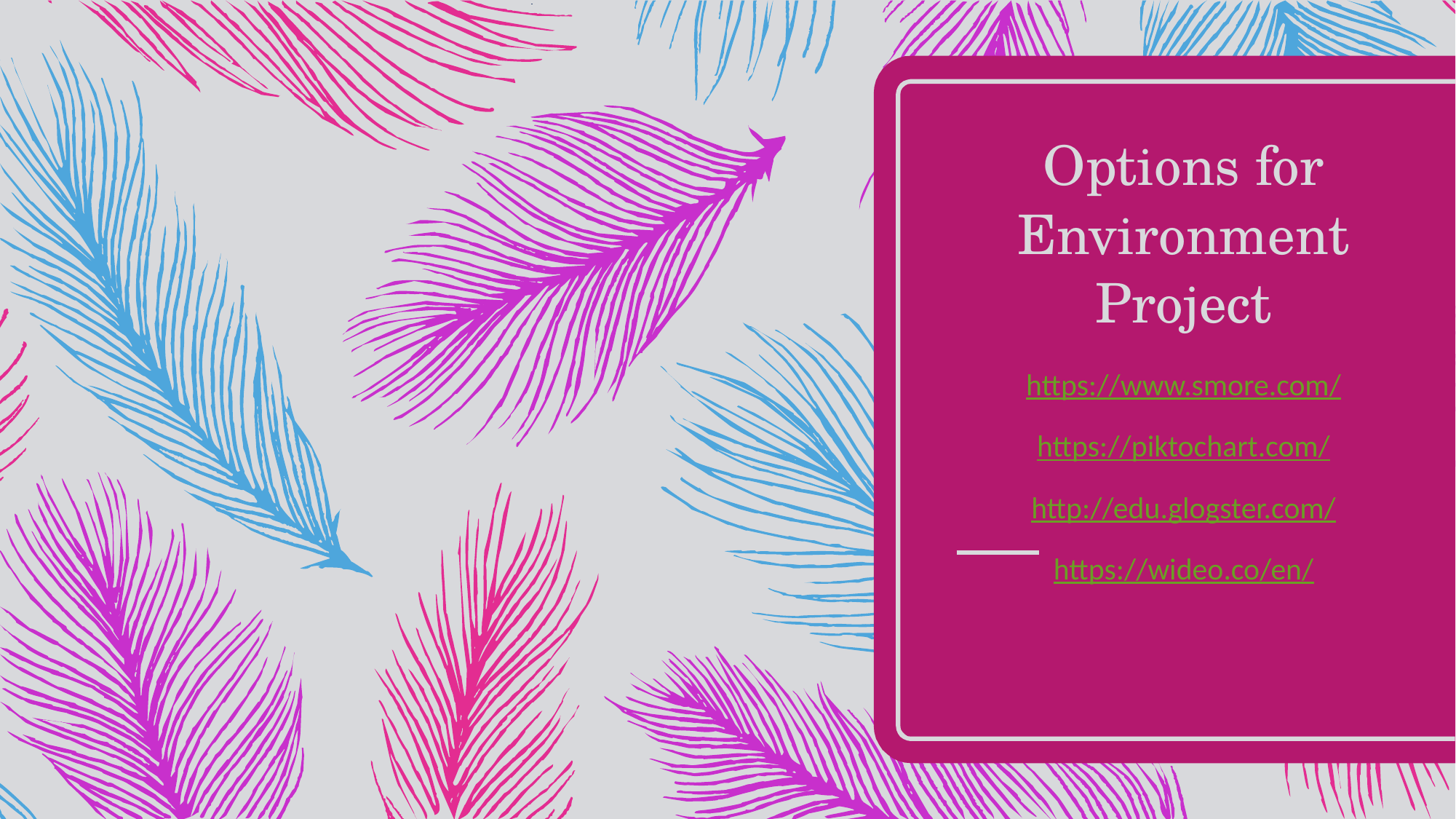

# Options for Environment Project
https://www.smore.com/
https://piktochart.com/
http://edu.glogster.com/
https://wideo.co/en/